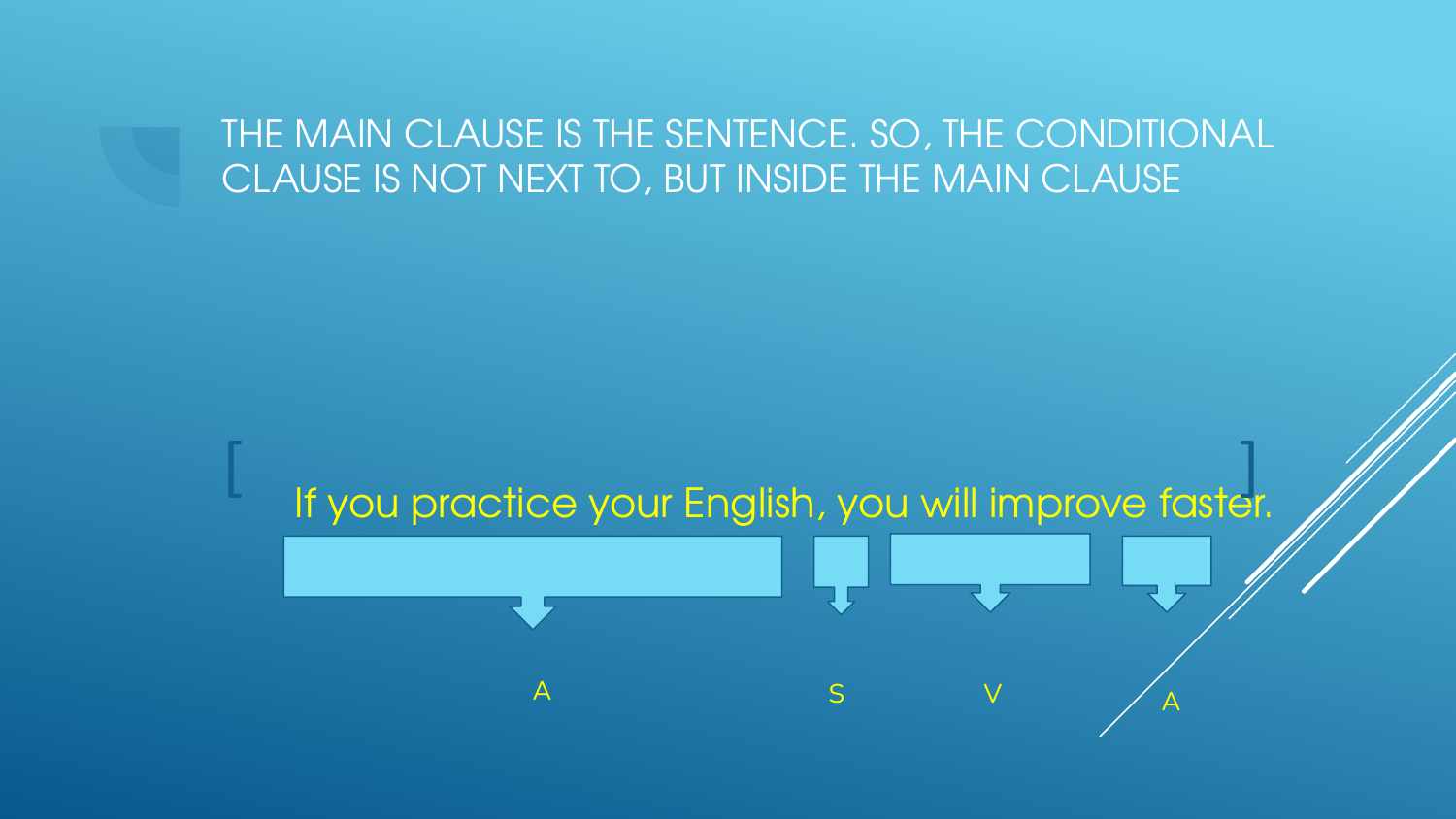

# The main clause IS the sentence. So, the conditional clause is not next to, but inside the main clause

If you practice your English, you will improve faster.

[                       					]

A
S
V
A